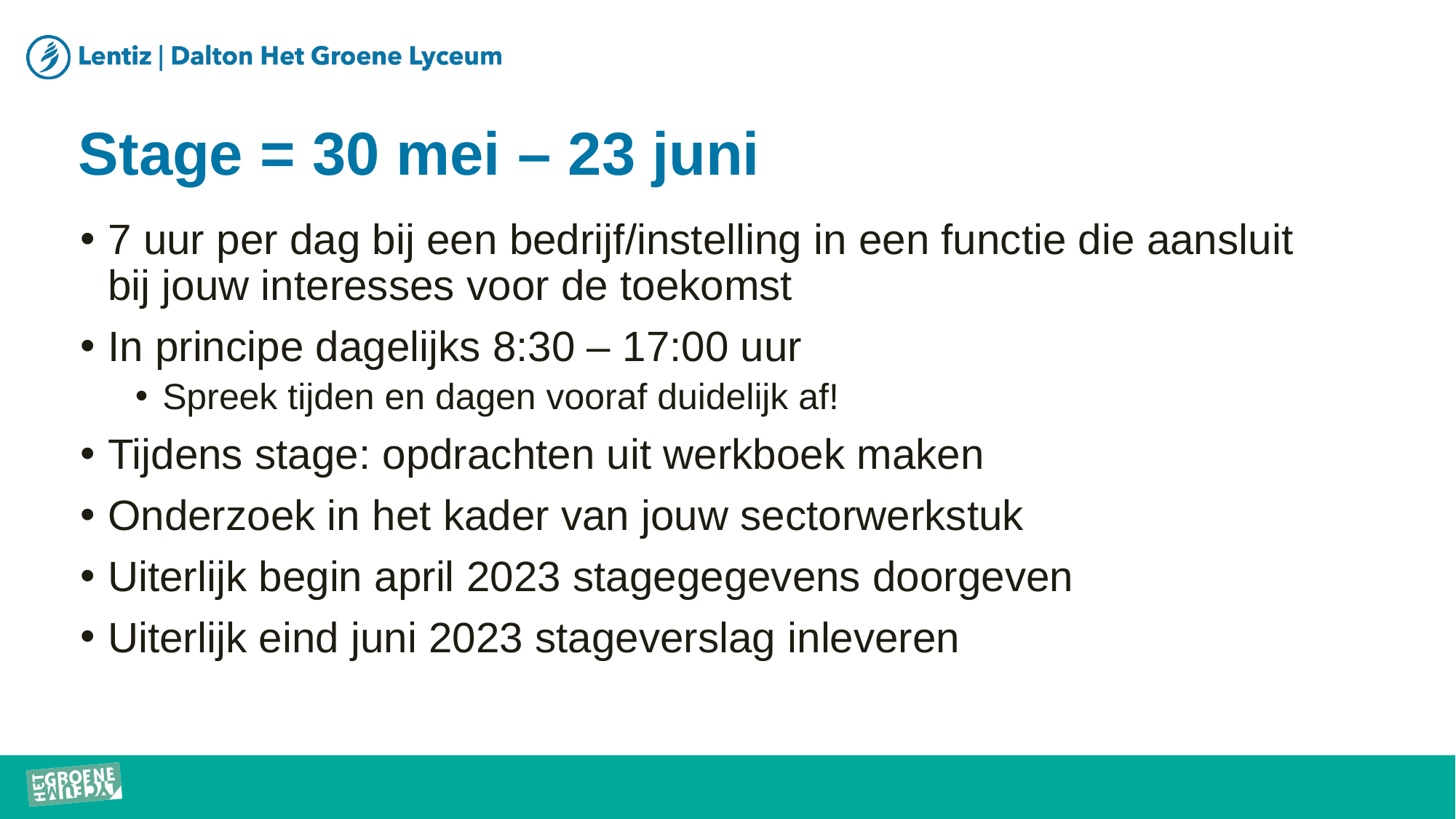

# Stage = 30 mei – 23 juni
7 uur per dag bij een bedrijf/instelling in een functie die aansluit bij jouw interesses voor de toekomst
In principe dagelijks 8:30 – 17:00 uur
Spreek tijden en dagen vooraf duidelijk af!
Tijdens stage: opdrachten uit werkboek maken
Onderzoek in het kader van jouw sectorwerkstuk
Uiterlijk begin april 2023 stagegegevens doorgeven
Uiterlijk eind juni 2023 stageverslag inleveren